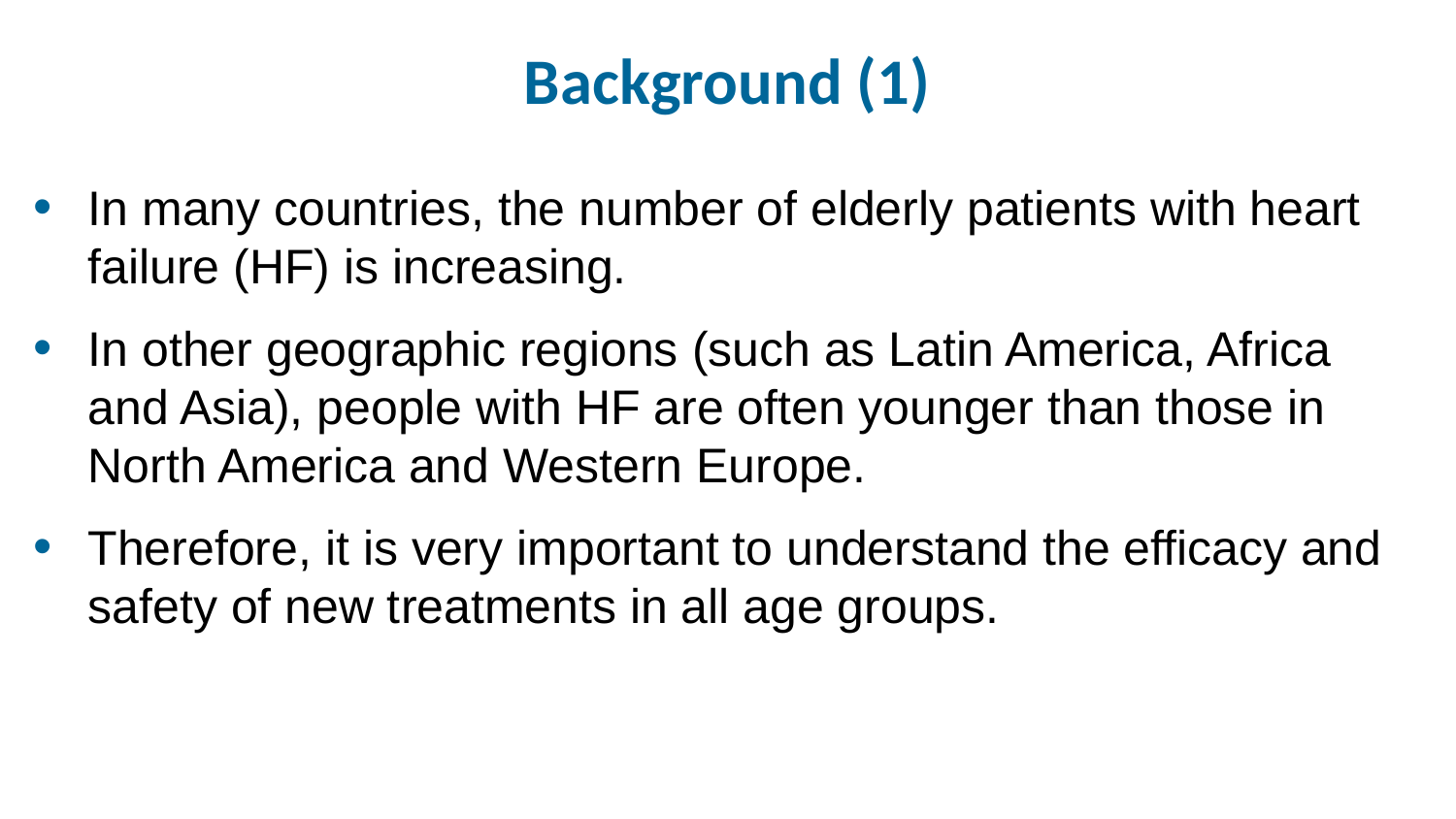

# Background (1)
In many countries, the number of elderly patients with heart failure (HF) is increasing.
In other geographic regions (such as Latin America, Africa and Asia), people with HF are often younger than those in North America and Western Europe.
Therefore, it is very important to understand the efficacy and safety of new treatments in all age groups.